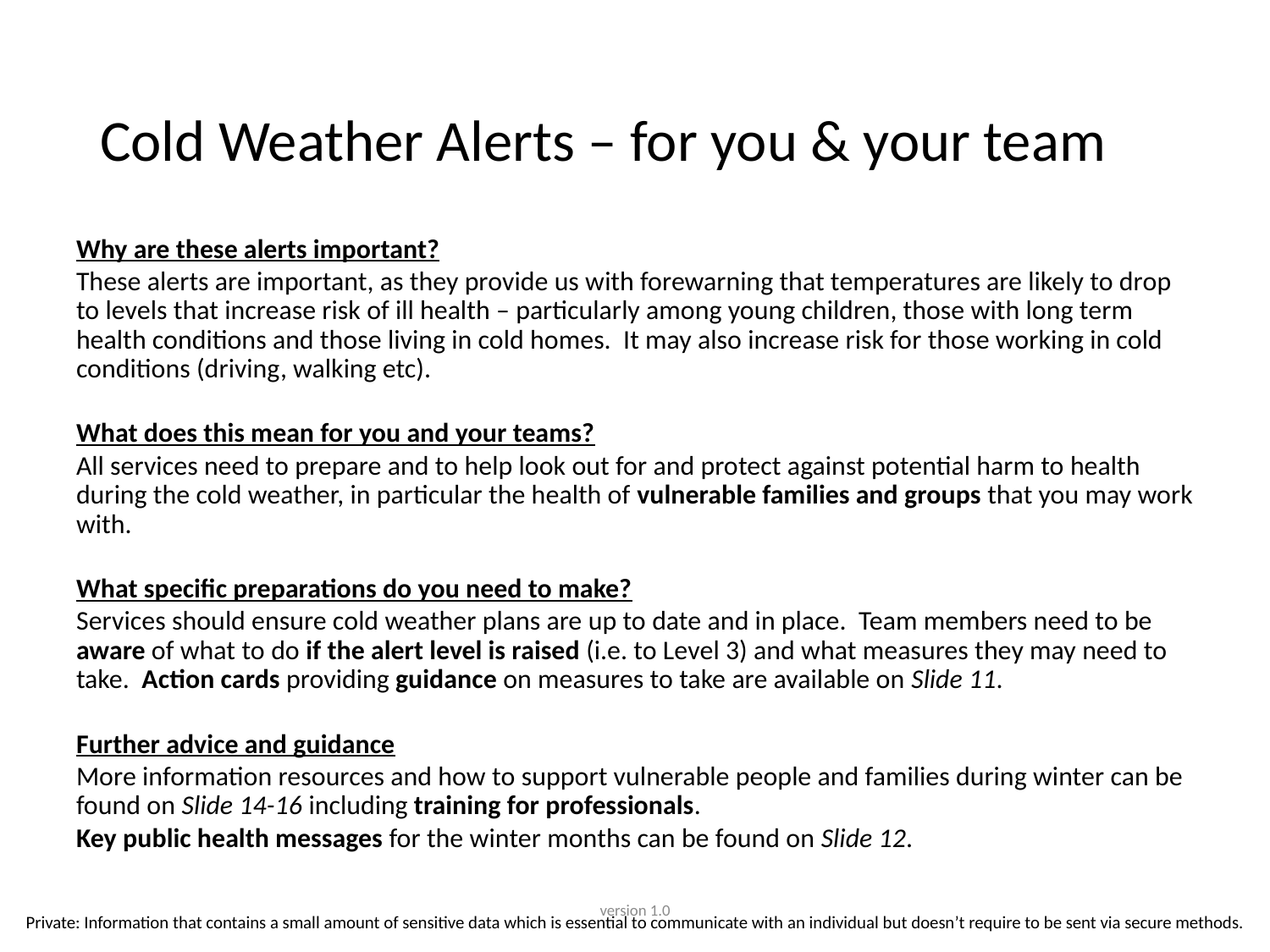

# Cold Weather Alerts – for you & your team

Why are these alerts important?
These alerts are important, as they provide us with forewarning that temperatures are likely to drop to levels that increase risk of ill health – particularly among young children, those with long term health conditions and those living in cold homes.  It may also increase risk for those working in cold conditions (driving, walking etc).

What does this mean for you and your teams?
All services need to prepare and to help look out for and protect against potential harm to health during the cold weather, in particular the health of vulnerable families and groups that you may work with.

What specific preparations do you need to make?
Services should ensure cold weather plans are up to date and in place.  Team members need to be aware of what to do if the alert level is raised (i.e. to Level 3) and what measures they may need to take.  Action cards providing guidance on measures to take are available on Slide 11.

Further advice and guidance
More information resources and how to support vulnerable people and families during winter can be found on Slide 14-16 including training for professionals.
Key public health messages for the winter months can be found on Slide 12.

version 1.0